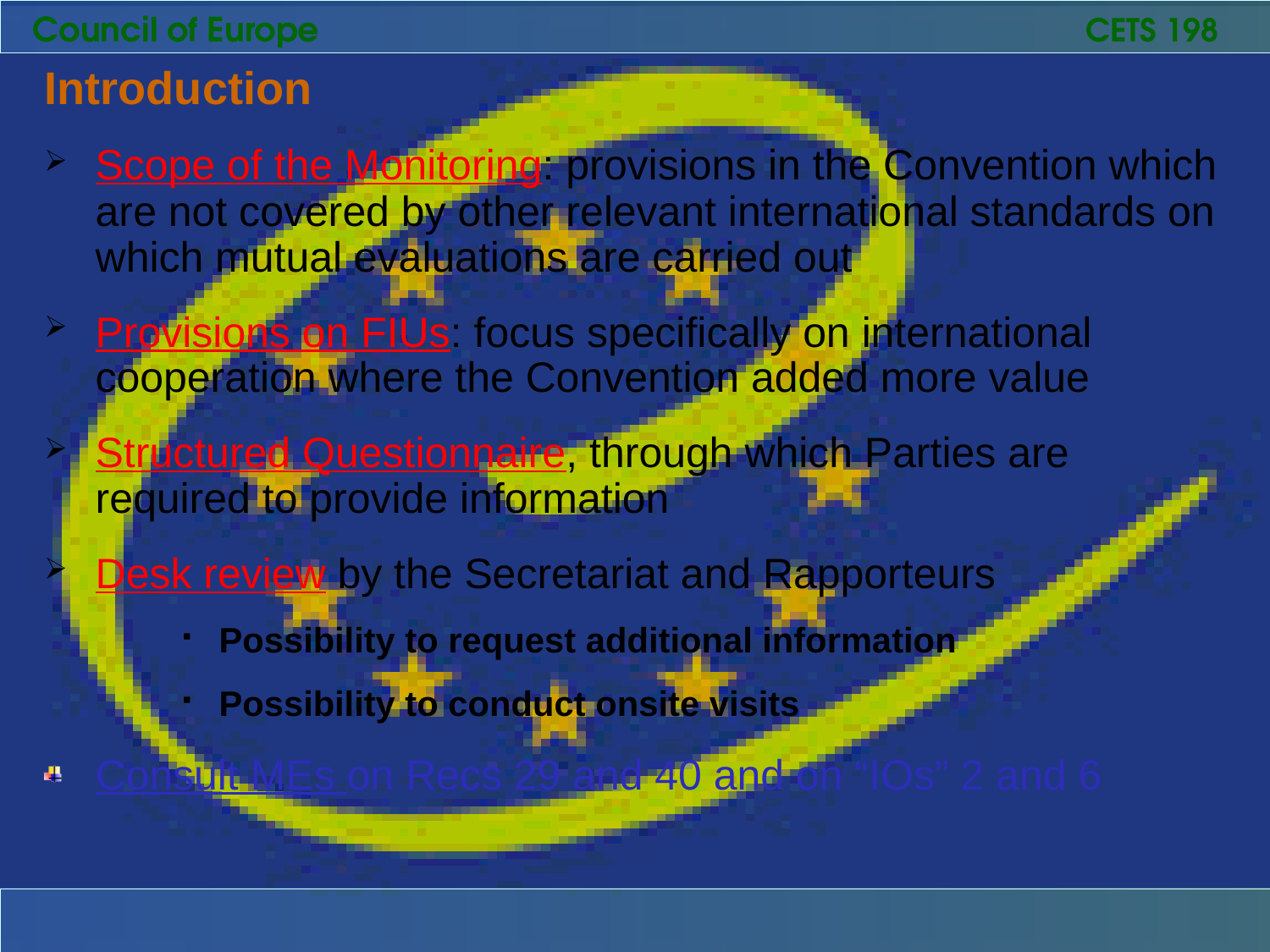

Council of Europe 						     CETS 198

Introduction
Scope of the Monitoring: provisions in the Convention which are not covered by other relevant international standards on which mutual evaluations are carried out
Provisions on FIUs: focus specifically on international cooperation where the Convention added more value
Structured Questionnaire, through which Parties are required to provide information
Desk review by the Secretariat and Rapporteurs
Possibility to request additional information
Possibility to conduct onsite visits
Consult MEs on Recs 29 and 40 and on “IOs” 2 and 6